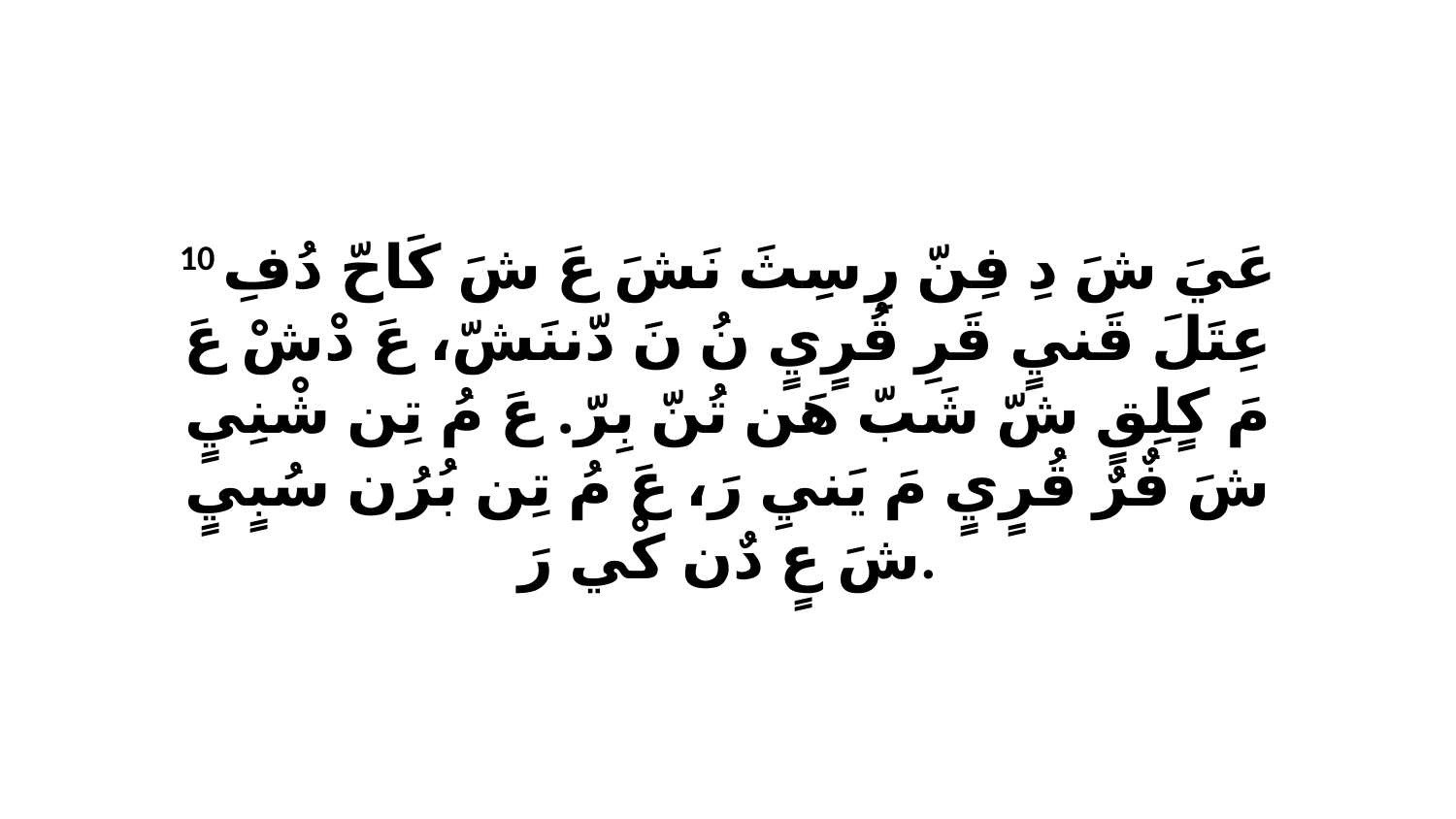

10 عَيَ شَ دِ فِنّ رِ سِثَ نَشَ عَ شَ كَاحّ دُفِ عِتَلَ قَنيٍ قَرِ قُرٍيٍ نُ نَ دّننَشّ، عَ دْشْ عَ مَ كٍلِقٍ شّ شَبّ هَن تُنّ بِرّ. عَ مُ تِن شْنِيٍ شَ فٌرٌ قُرٍيٍ مَ يَنيِ رَ، عَ مُ تِن بُرُن سُبٍيٍ شَ عٍ دٌن كْي رَ.